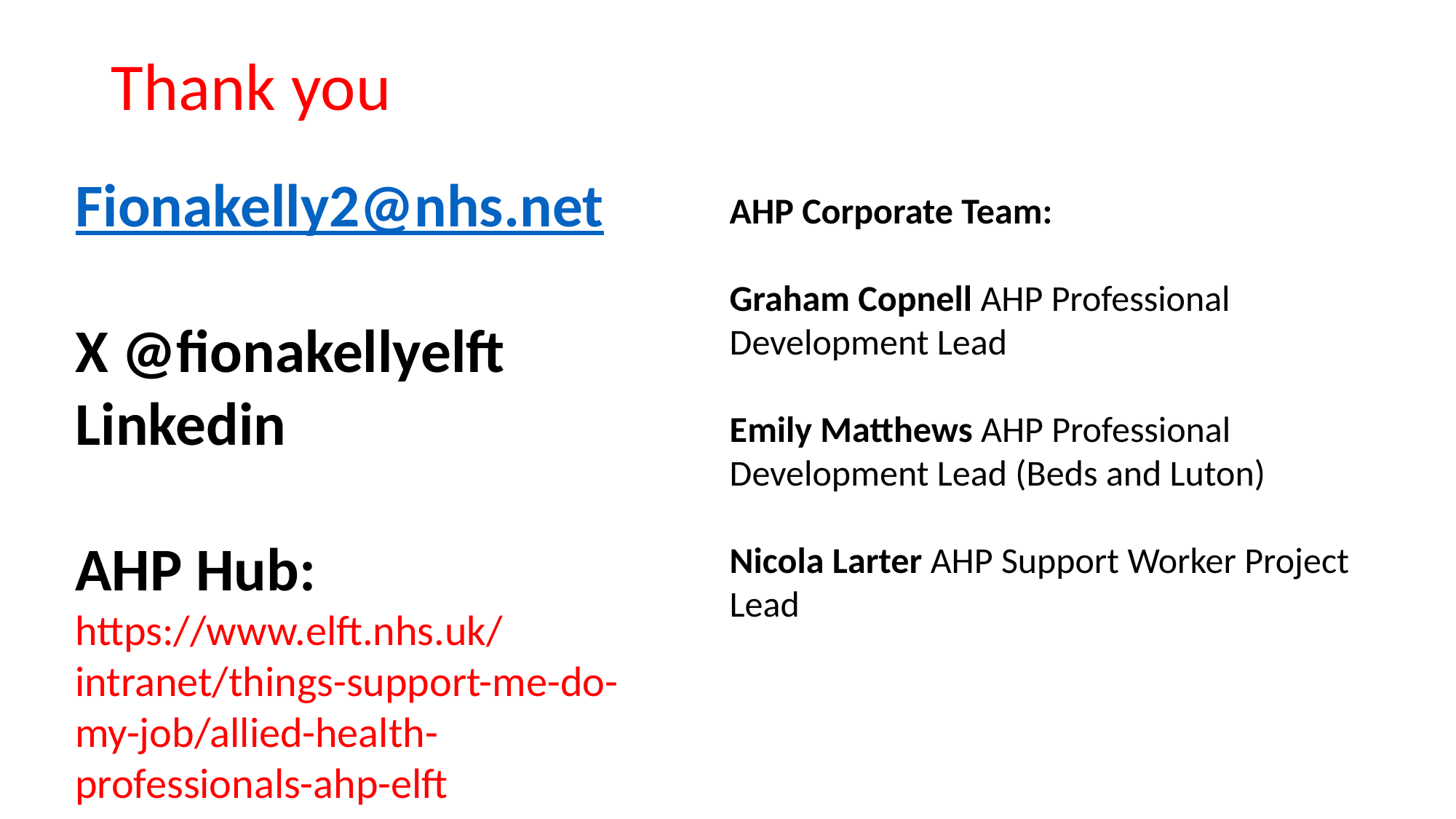

# Thank you
Fionakelly2@nhs.net

X @fionakellyelft
Linkedin

AHP Hub:
https://www.elft.nhs.uk/intranet/things-support-me-do-my-job/allied-health-professionals-ahp-elft
AHP Corporate Team:

Graham Copnell AHP Professional Development Lead

Emily Matthews AHP Professional Development Lead (Beds and Luton)

Nicola Larter AHP Support Worker Project Lead